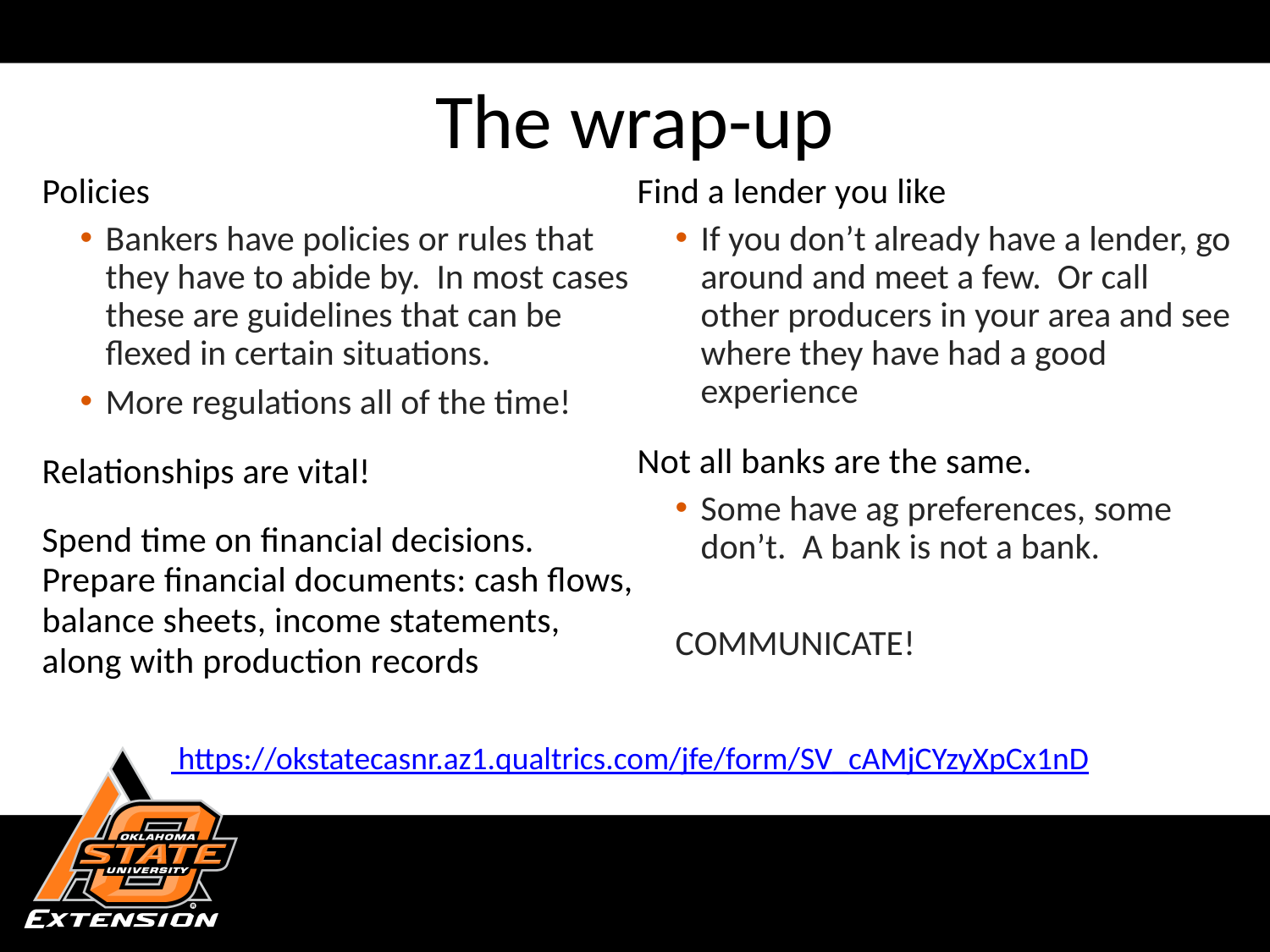

# The wrap-up
Policies
Bankers have policies or rules that they have to abide by.  In most cases these are guidelines that can be flexed in certain situations.
More regulations all of the time!
Relationships are vital!
Spend time on financial decisions.  Prepare financial documents: cash flows, balance sheets, income statements, along with production records

Find a lender you like
If you don’t already have a lender, go around and meet a few.  Or call other producers in your area and see where they have had a good experience
Not all banks are the same.
Some have ag preferences, some don’t.  A bank is not a bank.

COMMUNICATE!
 https://okstatecasnr.az1.qualtrics.com/jfe/form/SV_cAMjCYzyXpCx1nD